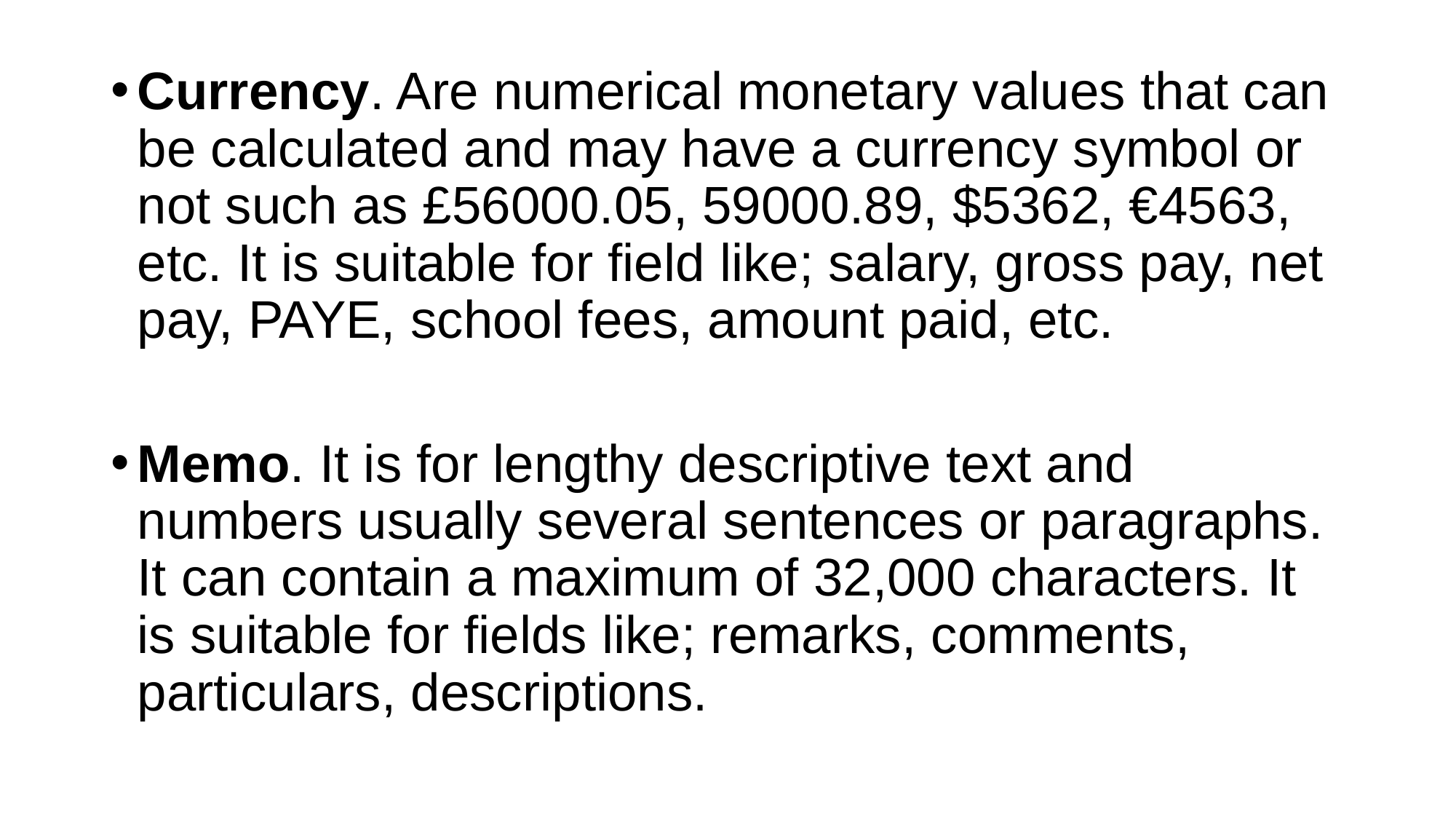

Currency. Are numerical monetary values that can be calculated and may have a currency symbol or not such as £56000.05, 59000.89, $5362, €4563, etc. It is suitable for field like; salary, gross pay, net pay, PAYE, school fees, amount paid, etc.

Memo. It is for lengthy descriptive text and numbers usually several sentences or paragraphs. It can contain a maximum of 32,000 characters. It is suitable for fields like; remarks, comments, particulars, descriptions.